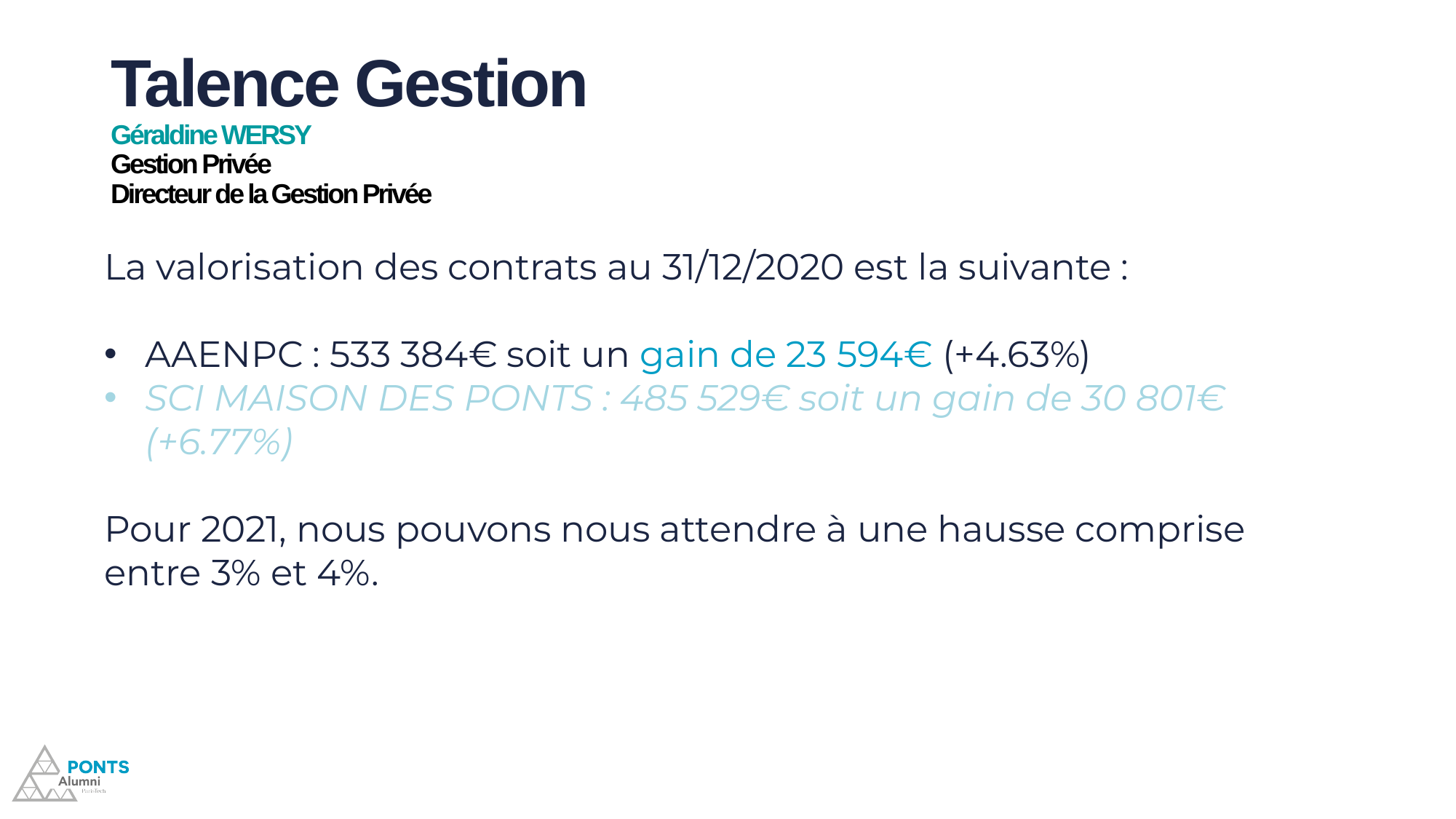

Talence Gestion
Géraldine WERSY
Gestion Privée
Directeur de la Gestion Privée

La valorisation des contrats au 31/12/2020 est la suivante :

AAENPC : 533 384€ soit un gain de 23 594€ (+4.63%)
SCI MAISON DES PONTS : 485 529€ soit un gain de 30 801€ (+6.77%)

Pour 2021, nous pouvons nous attendre à une hausse comprise entre 3% et 4%.